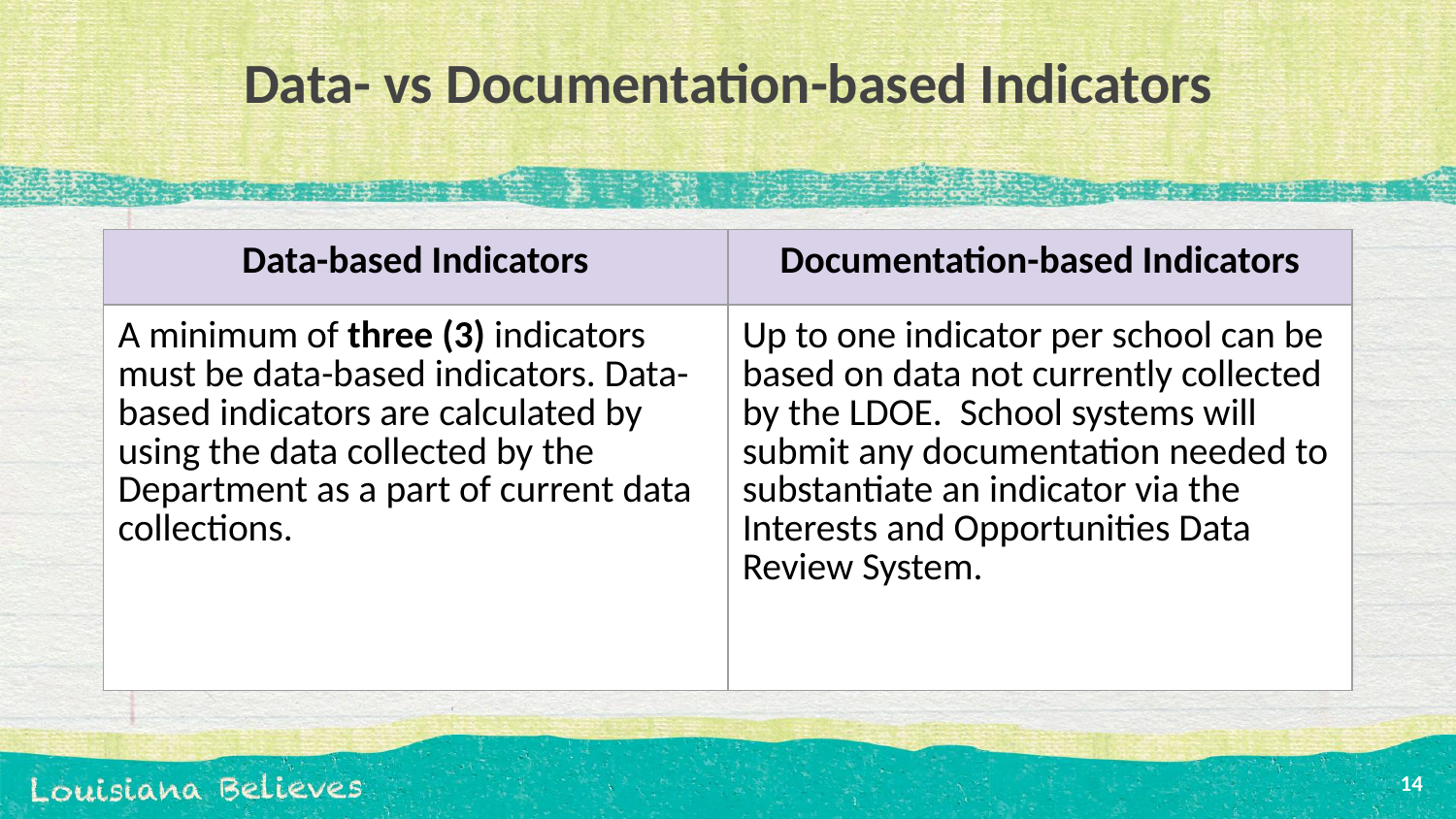

# Data- vs Documentation-based Indicators
| Data-based Indicators | Documentation-based Indicators |
| --- | --- |
| A minimum of three (3) indicators must be data-based indicators. Data-based indicators are calculated by using the data collected by the Department as a part of current data collections. | Up to one indicator per school can be based on data not currently collected by the LDOE. School systems will submit any documentation needed to substantiate an indicator via the Interests and Opportunities Data Review System. |